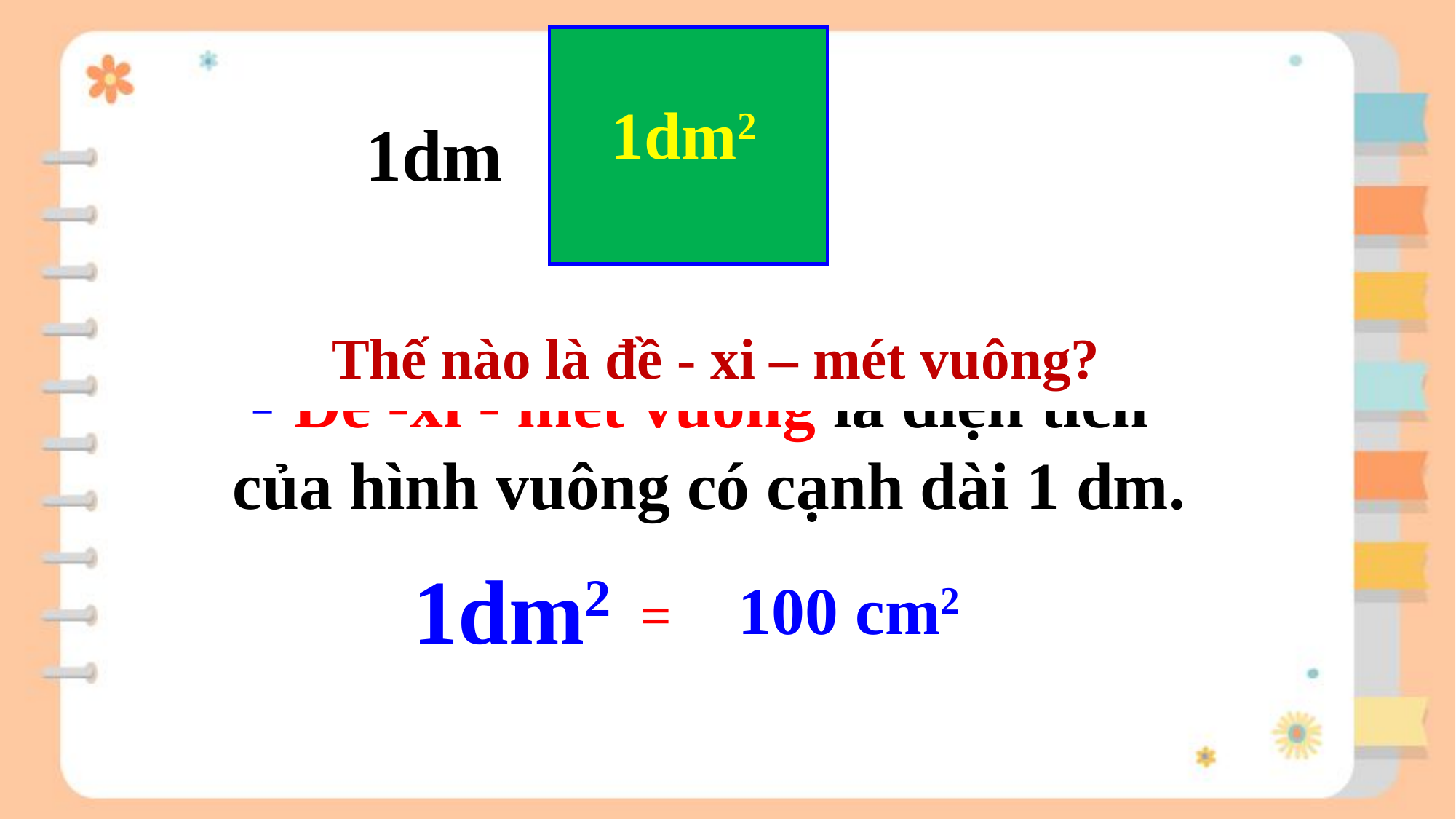

1dm
1dm2
Thế nào là đề - xi – mét vuông?
 - Đề -xi - mét vuông là diện tích của hình vuông có cạnh dài 1 dm.

 1dm2
100 cm2
…?… cm2
=